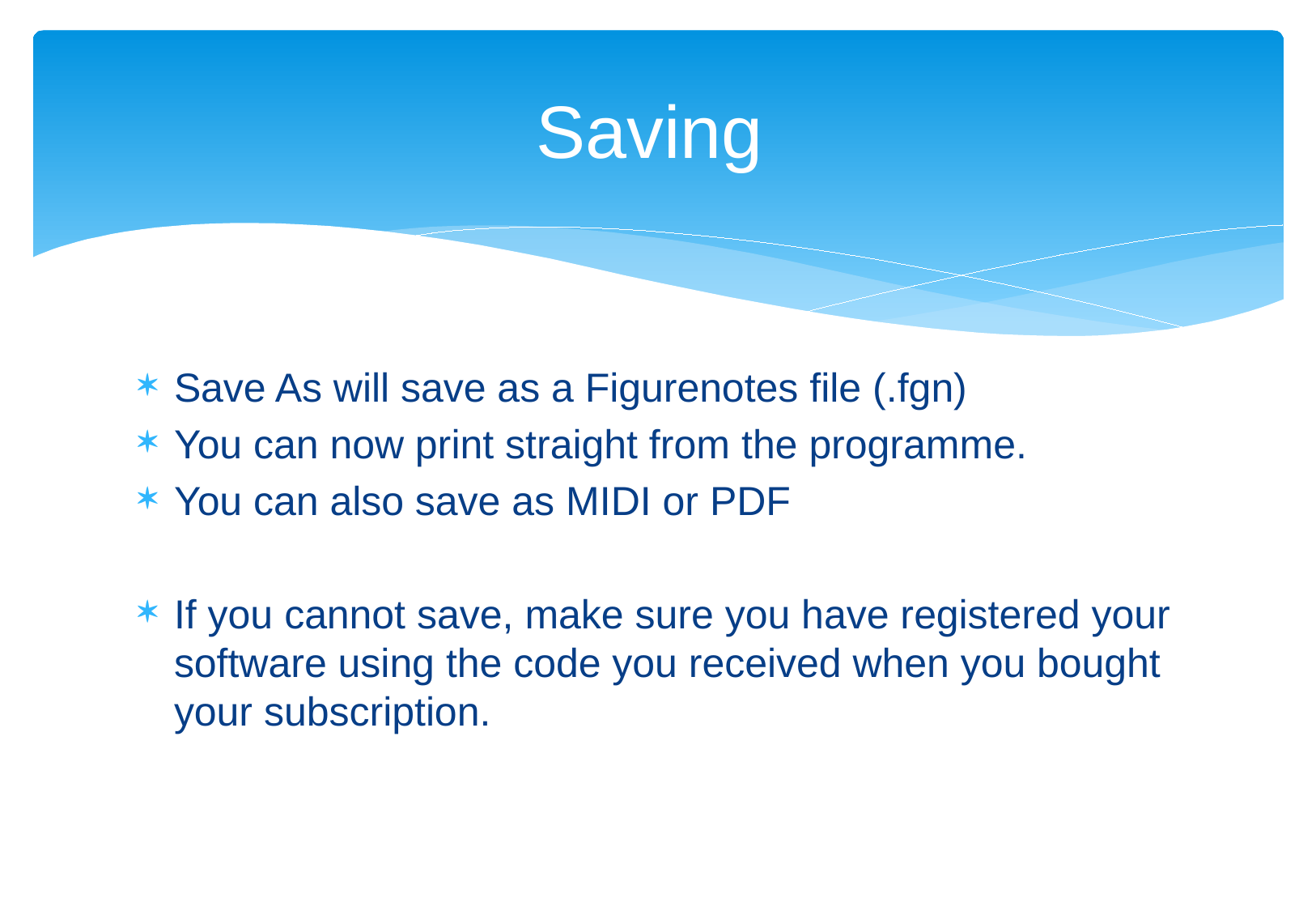

# Saving
Save As will save as a Figurenotes file (.fgn)
You can now print straight from the programme.
You can also save as MIDI or PDF

If you cannot save, make sure you have registered your software using the code you received when you bought your subscription.